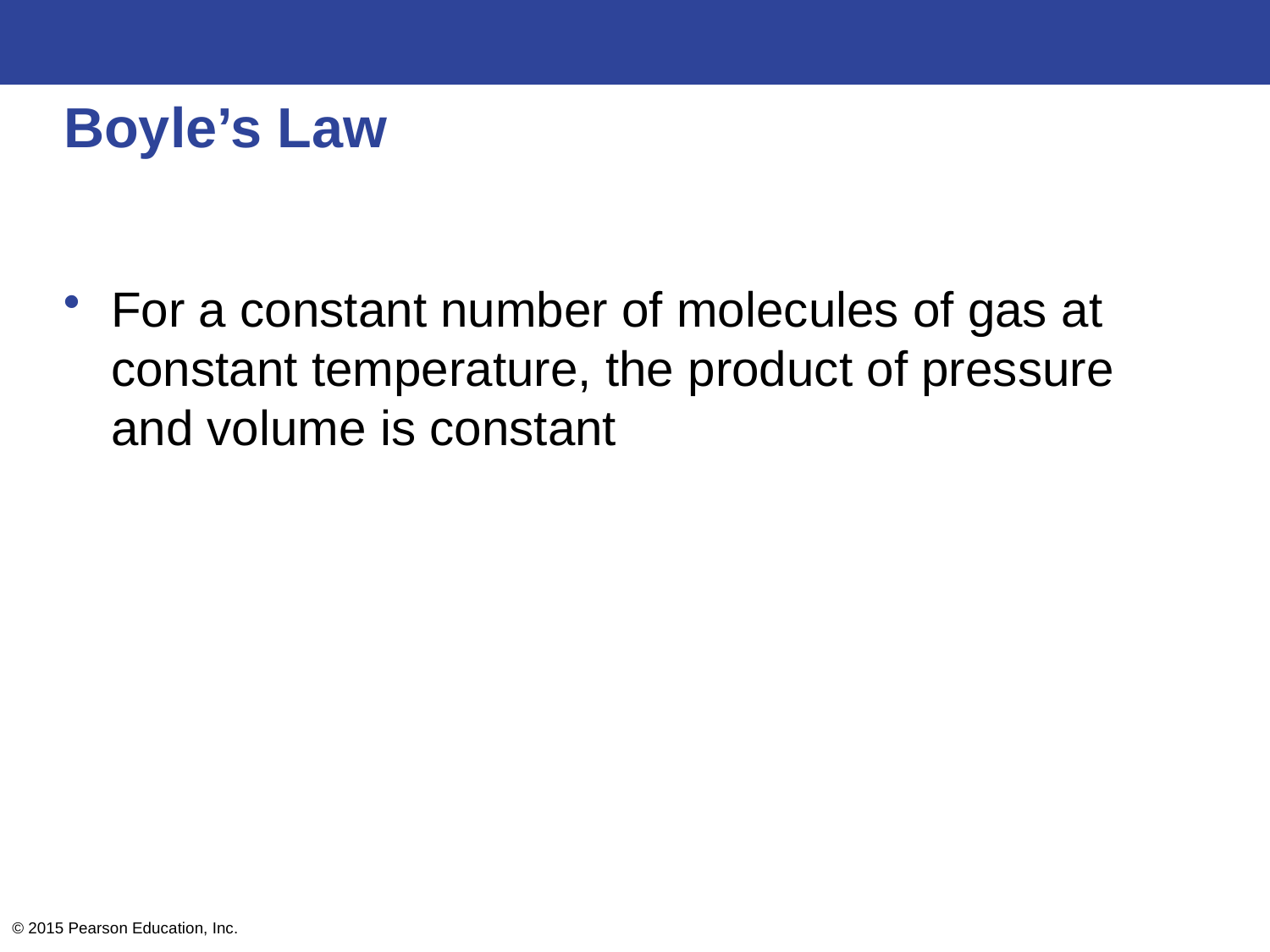

# Boyle’s Law
For a constant number of molecules of gas at constant temperature, the product of pressure and volume is constant